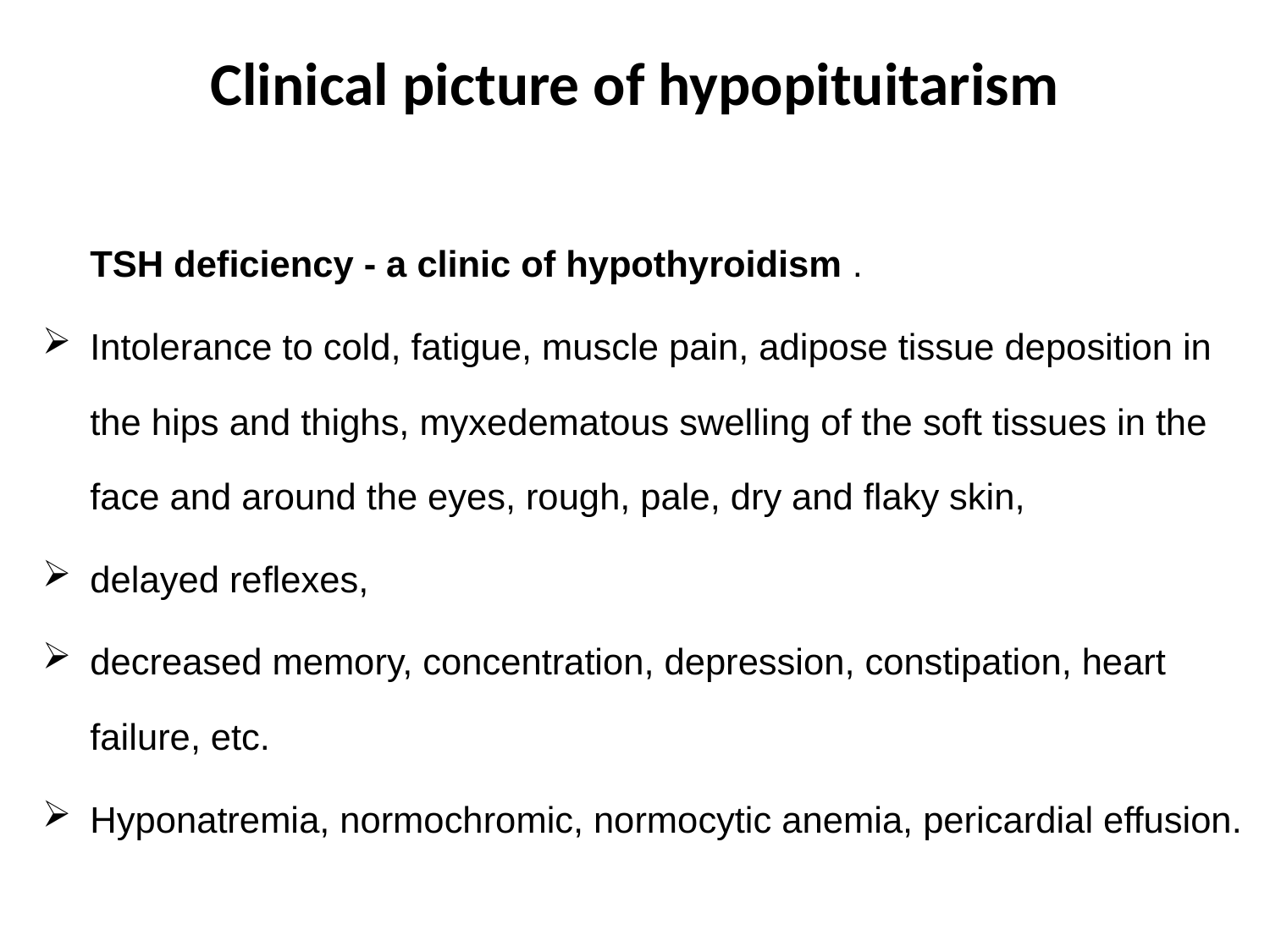

# Clinical picture of hypopituitarism

		TSH deficiency - a clinic of hypothyroidism .
Intolerance to cold, fatigue, muscle pain, adipose tissue deposition in the hips and thighs, myxedematous swelling of the soft tissues in the face and around the eyes, rough, pale, dry and flaky skin,
delayed reflexes,
decreased memory, concentration, depression, constipation, heart failure, etc.
Hyponatremia, normochromic, normocytic anemia, pericardial effusion.